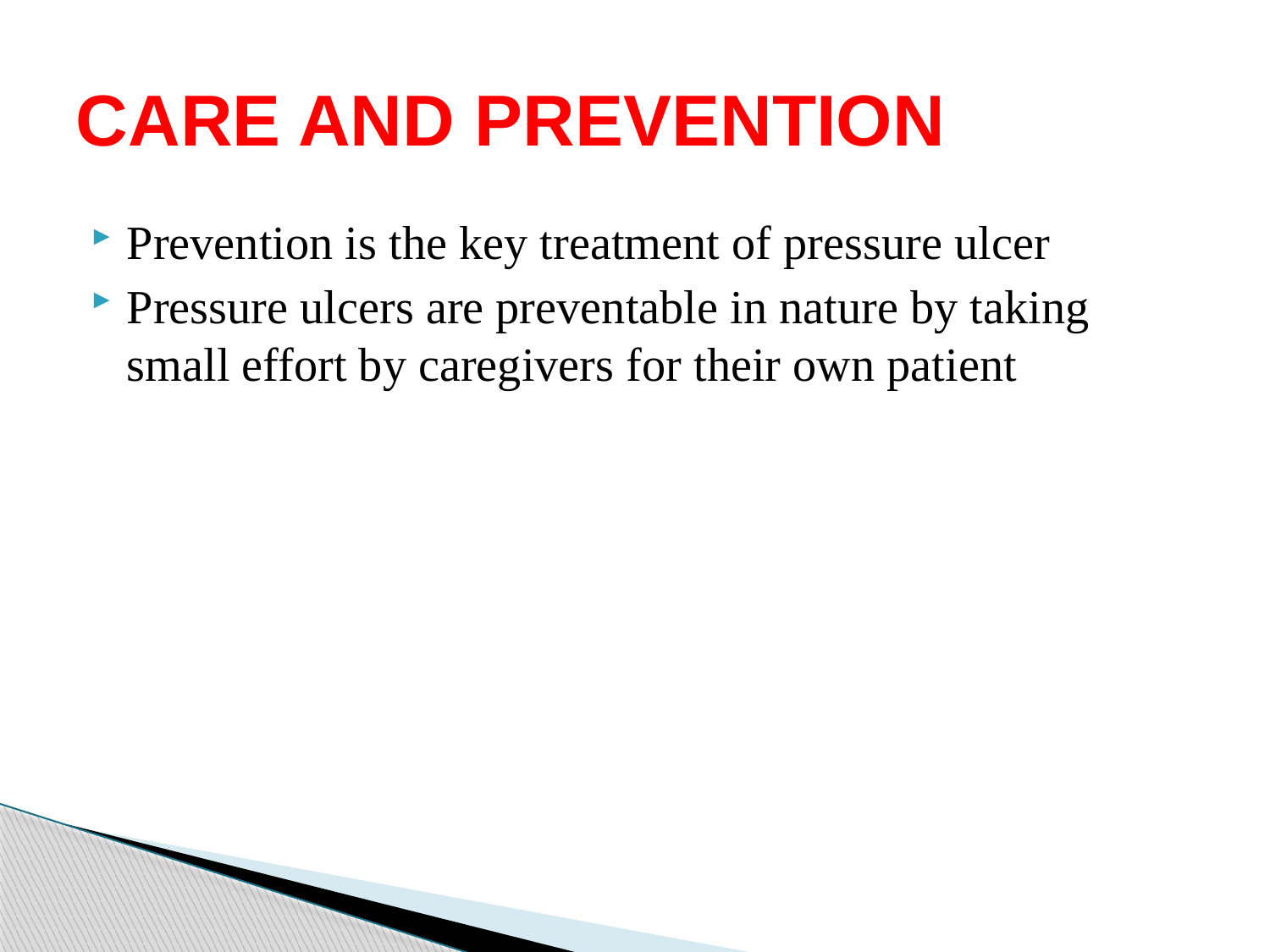

# CARE AND PREVENTION
Prevention is the key treatment of pressure ulcer
Pressure ulcers are preventable in nature by taking small effort by caregivers for their own patient